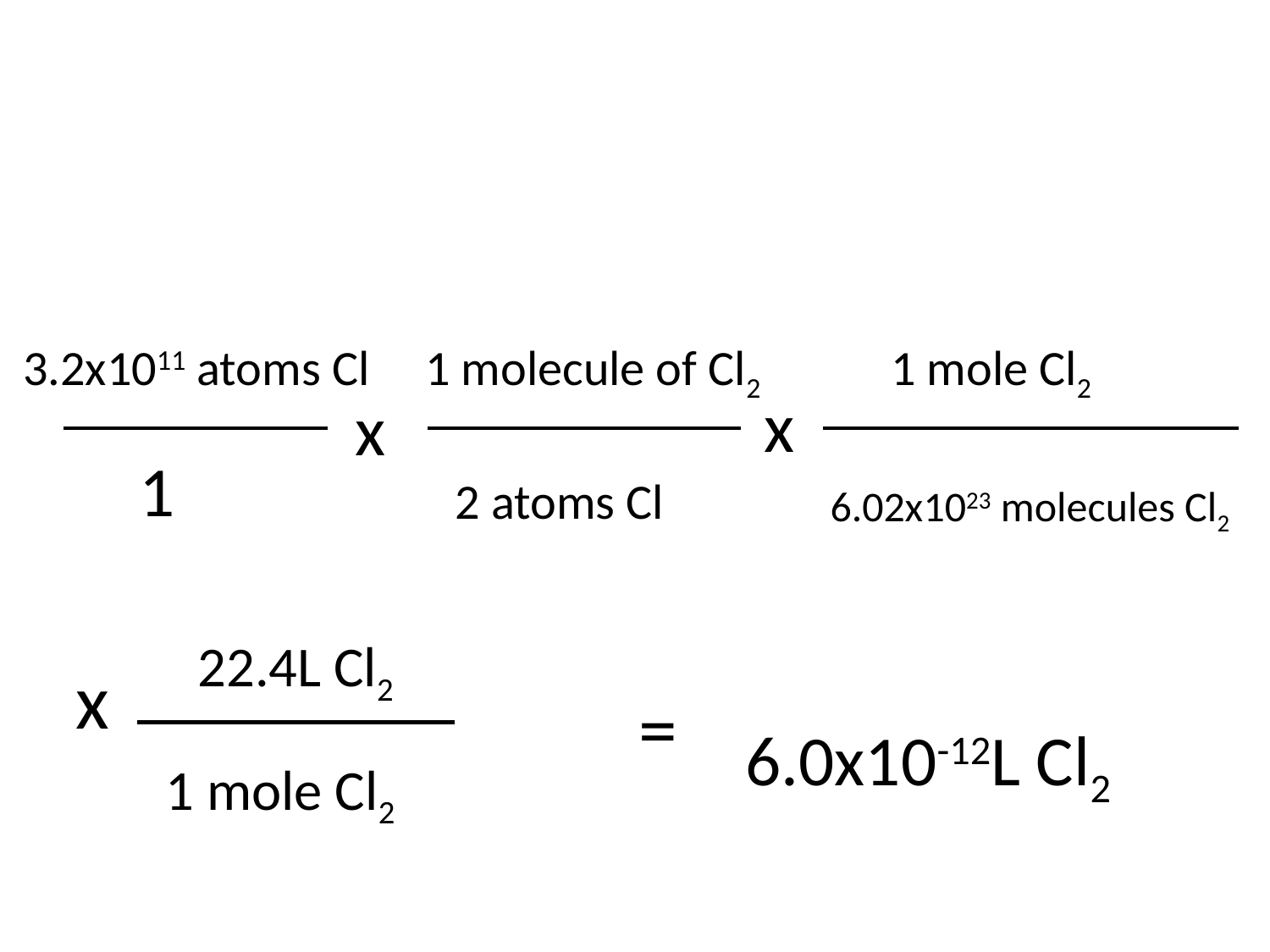

3.2x1011 atoms Cl
1 mole Cl2
1 molecule of Cl2
x
x
1
2 atoms Cl
6.02x1023 molecules Cl2

22.4L Cl2
x
=
6.0x10-12L Cl2
1 mole Cl2